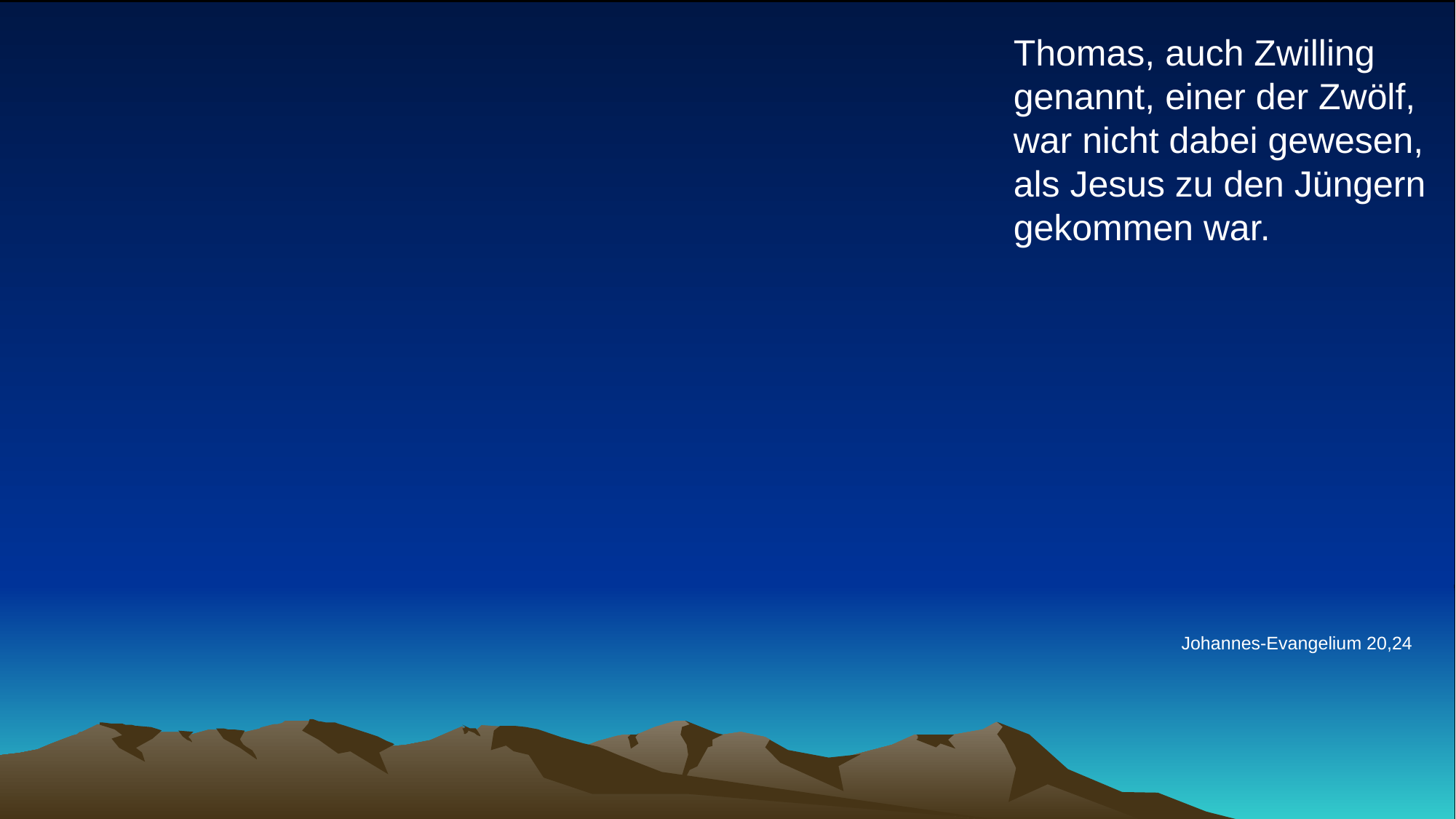

# Thomas, auch Zwilling genannt, einer der Zwölf, war nicht dabei gewesen, als Jesus zu den Jüngern gekommen war.
Johannes-Evangelium 20,24